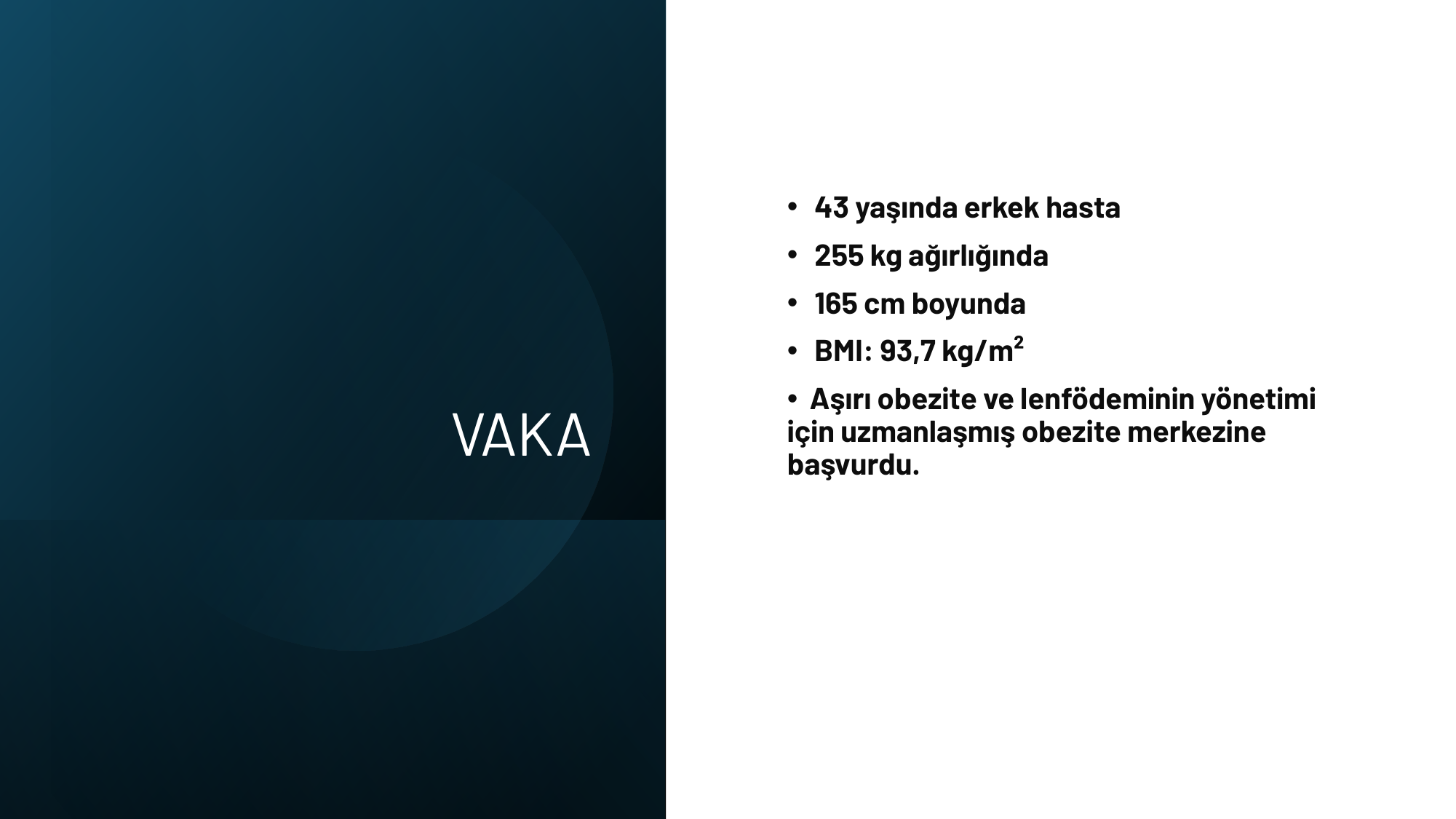

# VAKA

43 yaşında erkek hasta
255 kg ağırlığında
165 cm boyunda
BMI: 93,7 kg/m²
  Aşırı obezite ve lenfödeminin yönetimi için uzmanlaşmış obezite merkezine başvurdu.